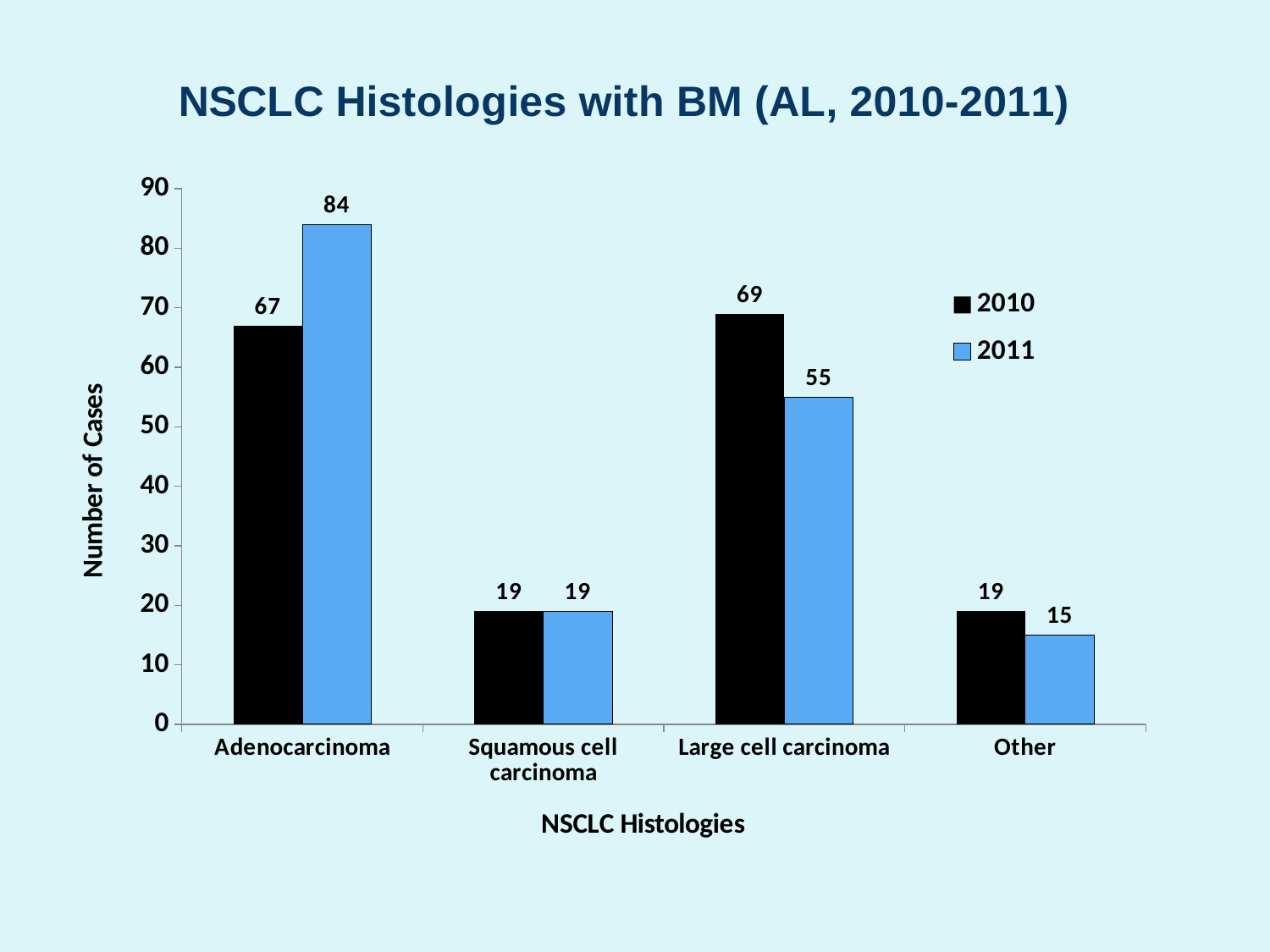

### Chart: NSCLC Histologies with BM (AL, 2010-2011)

| Category | 2010 | 2011 |
|---|---|---|
| Adenocarcinoma | 67.0 | 84.0 |
| Squamous cell carcinoma | 19.0 | 19.0 |
| Large cell carcinoma | 69.0 | 55.0 |
| Other | 19.0 | 15.0 |